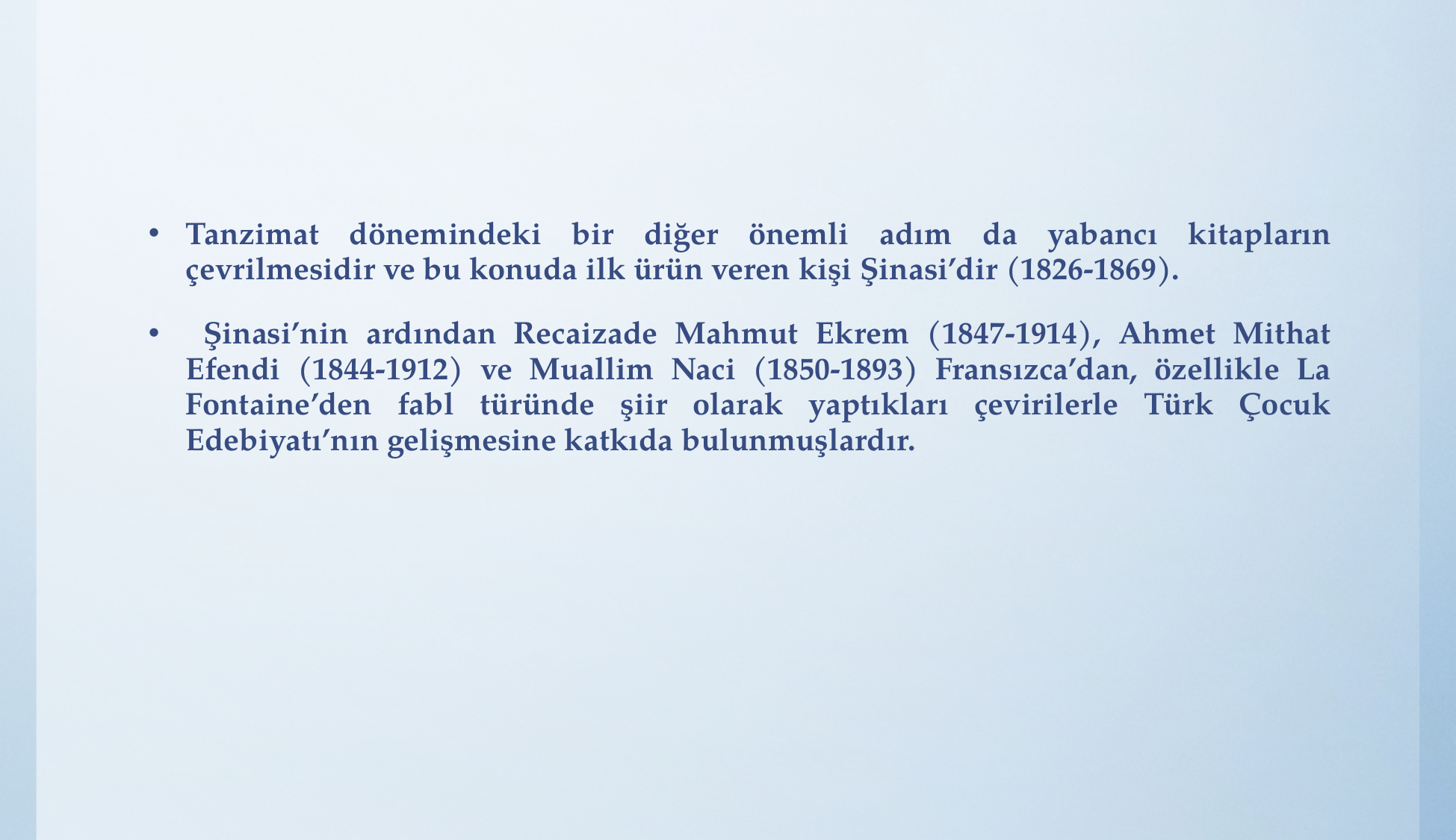

Tanzimat dönemindeki bir diğer önemli adım da yabancı kitapların çevrilmesidir ve bu konuda ilk ürün veren kişi Şinasi’dir (1826-1869).
 Şinasi’nin ardından Recaizade Mahmut Ekrem (1847-1914), Ahmet Mithat Efendi (1844-1912) ve Muallim Naci (1850-1893) Fransızca’dan, özellikle La Fontaine’den fabl türünde şiir olarak yaptıkları çevirilerle Türk Çocuk Edebiyatı’nın gelişmesine katkıda bulunmuşlardır.